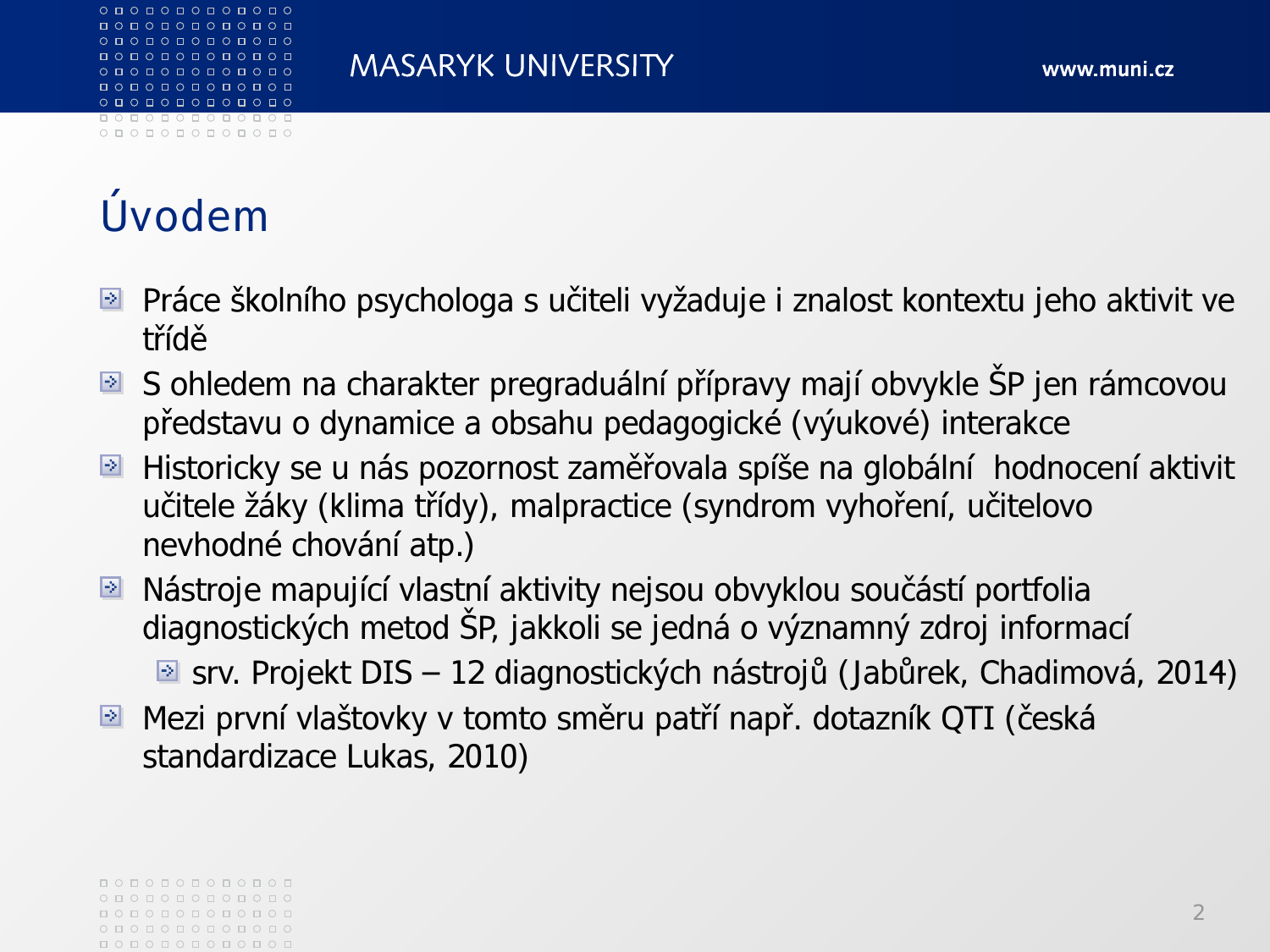

# Úvodem
Práce školního psychologa s učiteli vyžaduje i znalost kontextu jeho aktivit ve třídě
S ohledem na charakter pregraduální přípravy mají obvykle ŠP jen rámcovou představu o dynamice a obsahu pedagogické (výukové) interakce
Historicky se u nás pozornost zaměřovala spíše na globální  hodnocení aktivit učitele žáky (klima třídy), malpractice (syndrom vyhoření, učitelovo nevhodné chování atp.)
Nástroje mapující vlastní aktivity nejsou obvyklou součástí portfolia diagnostických metod ŠP, jakkoli se jedná o významný zdroj informací
srv. Projekt DIS – 12 diagnostických nástrojů (Jabůrek, Chadimová, 2014)
Mezi první vlaštovky v tomto směru patří např. dotazník QTI (česká standardizace Lukas, 2010)
2